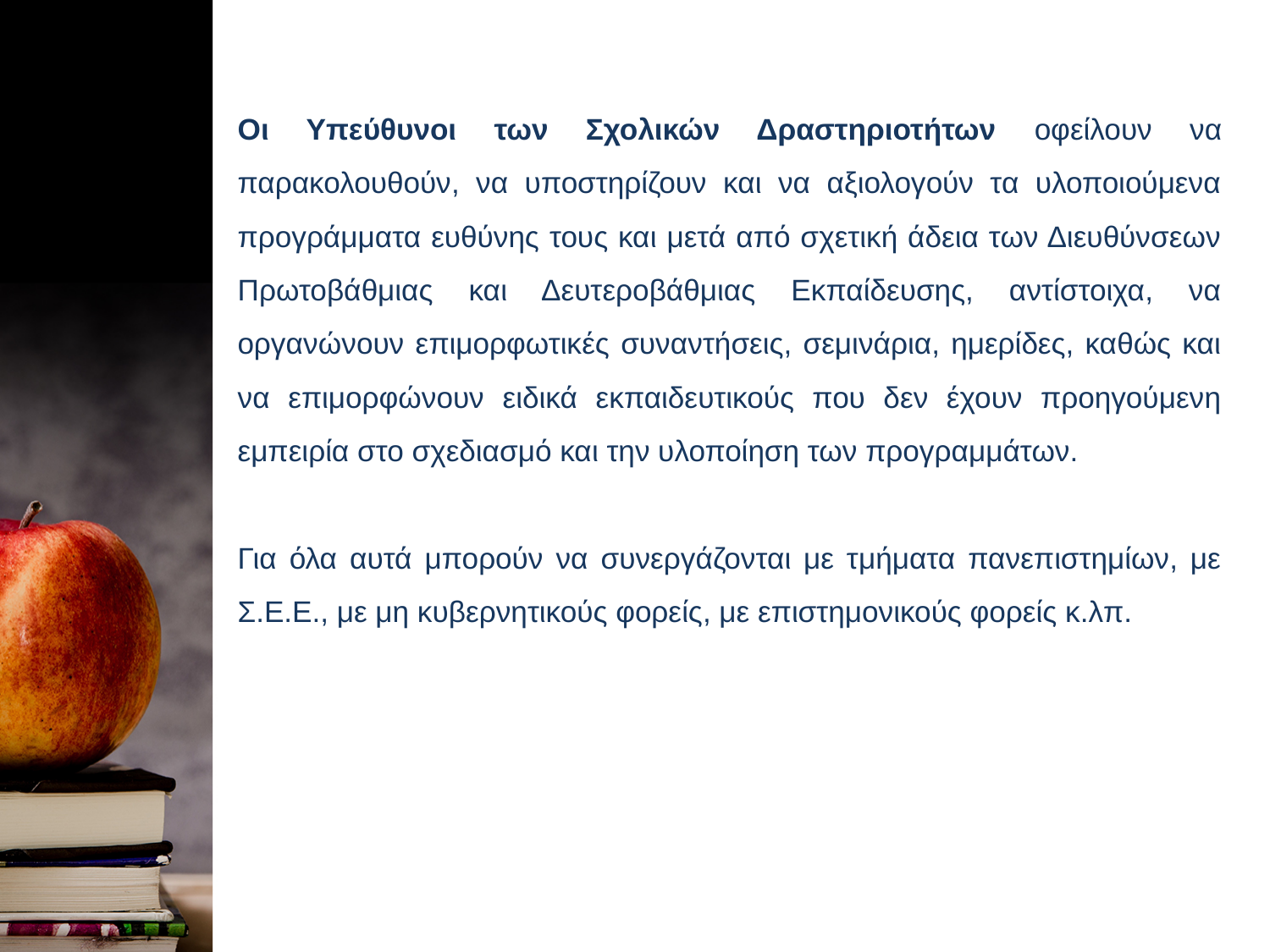

Οι Υπεύθυνοι των Σχολικών Δραστηριοτήτων οφείλουν να παρακολουθούν, να υποστηρίζουν και να αξιολογούν τα υλοποιούμενα προγράμματα ευθύνης τους και μετά από σχετική άδεια των Διευθύνσεων Πρωτοβάθμιας και Δευτεροβάθμιας Εκπαίδευσης, αντίστοιχα, να οργανώνουν επιμορφωτικές συναντήσεις, σεμινάρια, ημερίδες, καθώς και να επιμορφώνουν ειδικά εκπαιδευτικούς που δεν έχουν προηγούμενη εμπειρία στο σχεδιασμό και την υλοποίηση των προγραμμάτων.

Για όλα αυτά μπορούν να συνεργάζονται με τμήματα πανεπιστημίων, με Σ.Ε.Ε., με μη κυβερνητικούς φορείς, με επιστημονικούς φορείς κ.λπ.